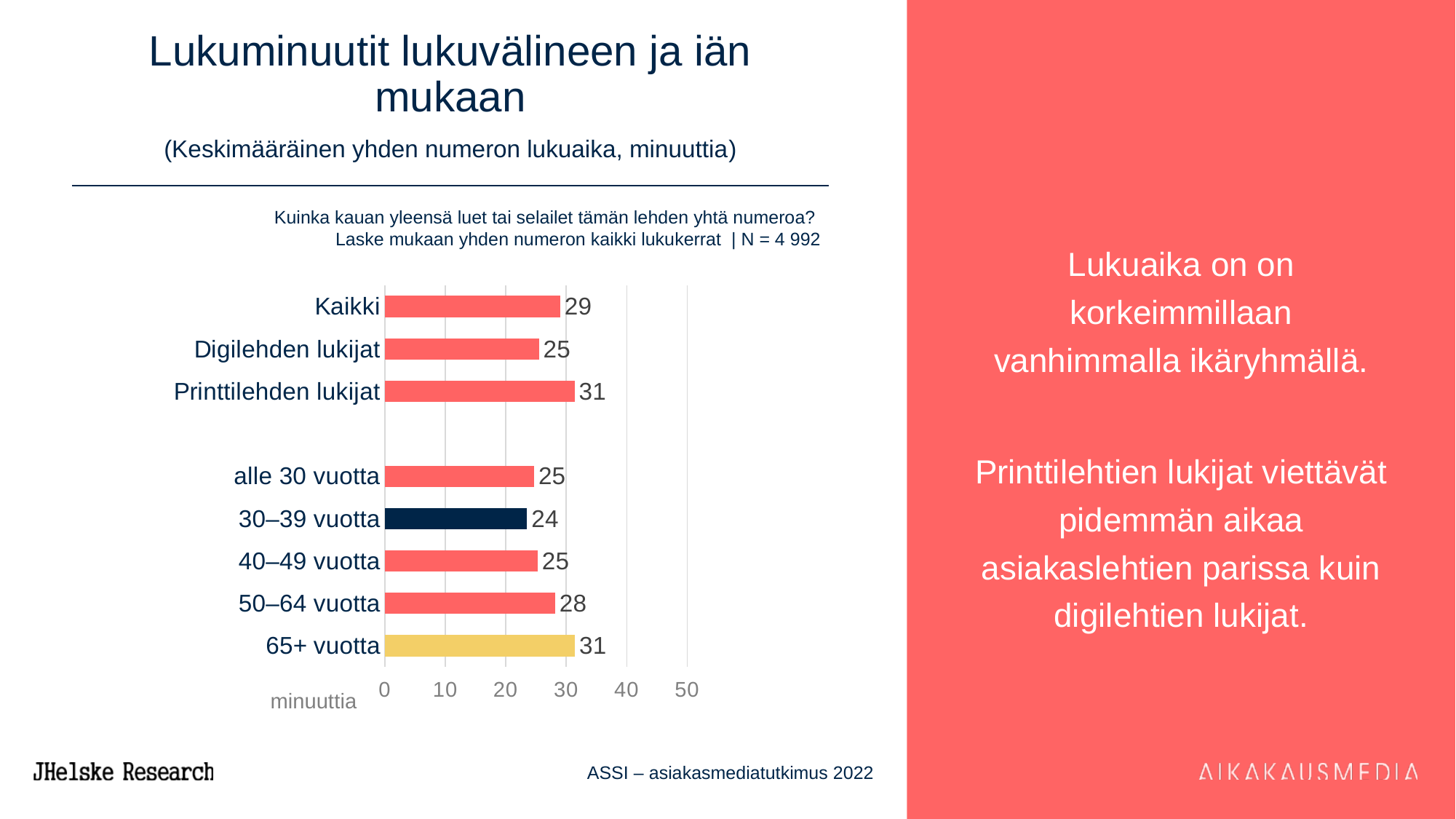

# Lukuminuutit lukuvälineen ja iän mukaan (Keskimääräinen yhden numeron lukuaika, minuuttia)
Lukuaika on on korkeimmillaan vanhimmalla ikäryhmällä.
Printtilehtien lukijat viettävät pidemmän aikaa asiakaslehtien parissa kuin digilehtien lukijat.
Kuinka kauan yleensä luet tai selailet tämän lehden yhtä numeroa?
Laske mukaan yhden numeron kaikki lukukerrat  | N = 4 992

### Chart

| Category | Lukuminuuttia |
|---|---|
| Kaikki | 29.0 |
| Digilehden lukijat | 25.4925 |
| Printtilehden lukijat | 31.395 |
|  | None |
| alle 30 vuotta | 24.689999999999998 |
| 30–39 vuotta | 23.5275 |
| 40–49 vuotta | 25.305000000000003 |
| 50–64 vuotta | 28.185000000000002 |
| 65+ vuotta | 31.462500000000002 |
minuuttia